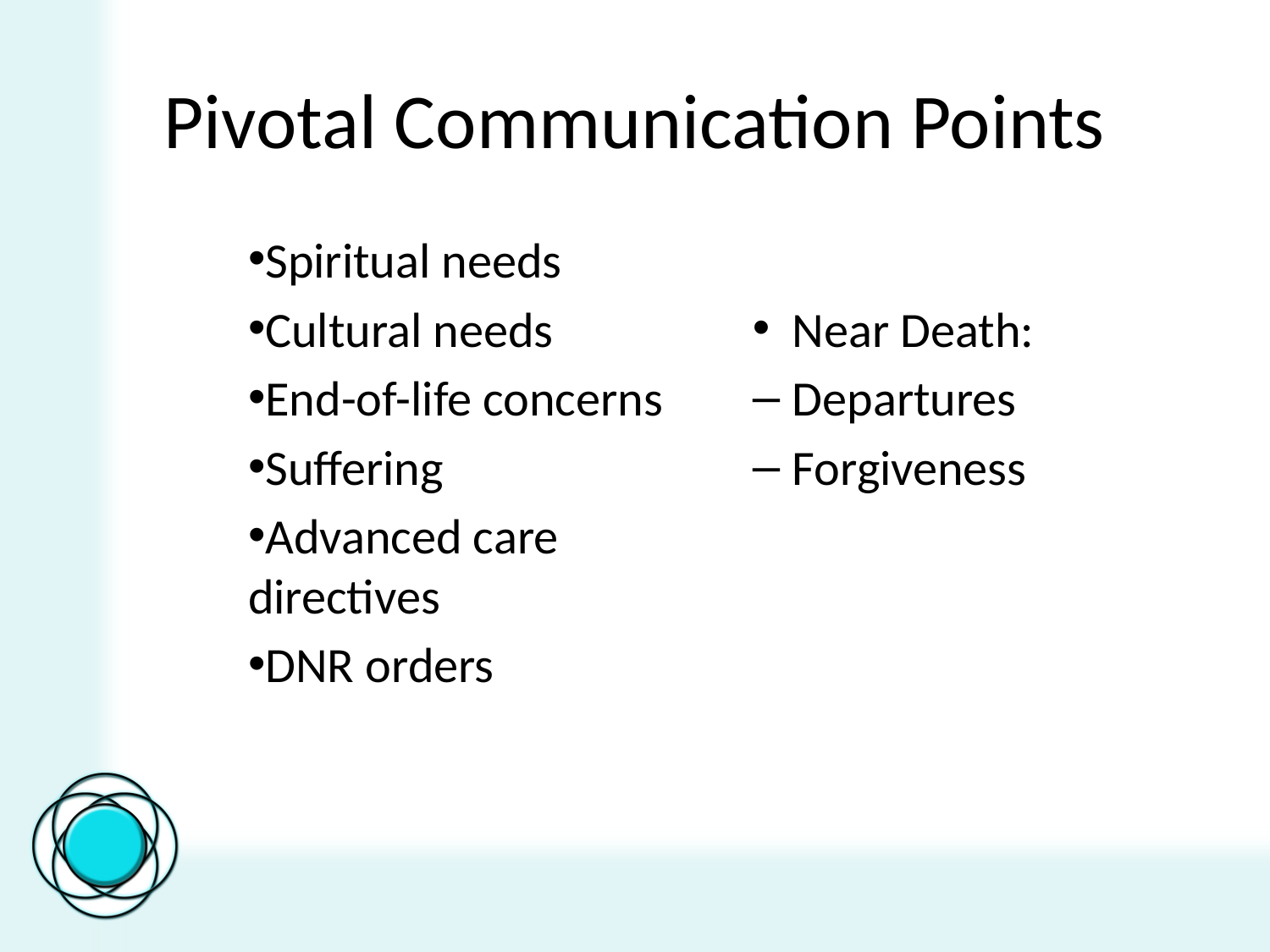

# Pivotal Communication Points
Spiritual needs
Cultural needs
End-of-life concerns
Suffering
Advanced care directives
DNR orders

Near Death:
Departures
Forgiveness